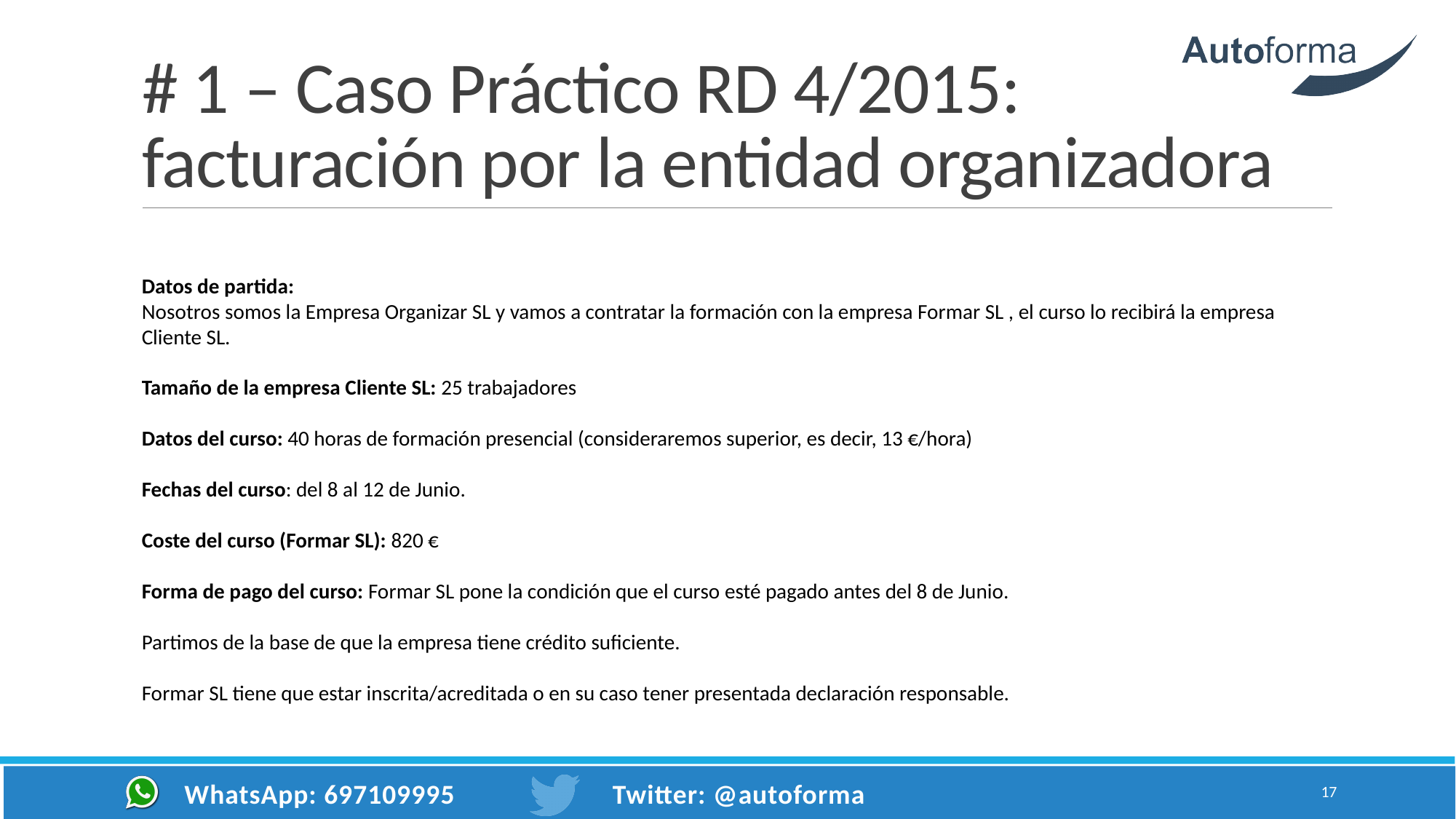

# # 1 – Caso Práctico RD 4/2015: facturación por la entidad organizadora
Datos de partida:
Nosotros somos la Empresa Organizar SL y vamos a contratar la formación con la empresa Formar SL , el curso lo recibirá la empresa Cliente SL.

Tamaño de la empresa Cliente SL: 25 trabajadores

Datos del curso: 40 horas de formación presencial (consideraremos superior, es decir, 13 €/hora)

Fechas del curso: del 8 al 12 de Junio.

Coste del curso (Formar SL): 820 €

Forma de pago del curso: Formar SL pone la condición que el curso esté pagado antes del 8 de Junio.

Partimos de la base de que la empresa tiene crédito suficiente.

Formar SL tiene que estar inscrita/acreditada o en su caso tener presentada declaración responsable.
17